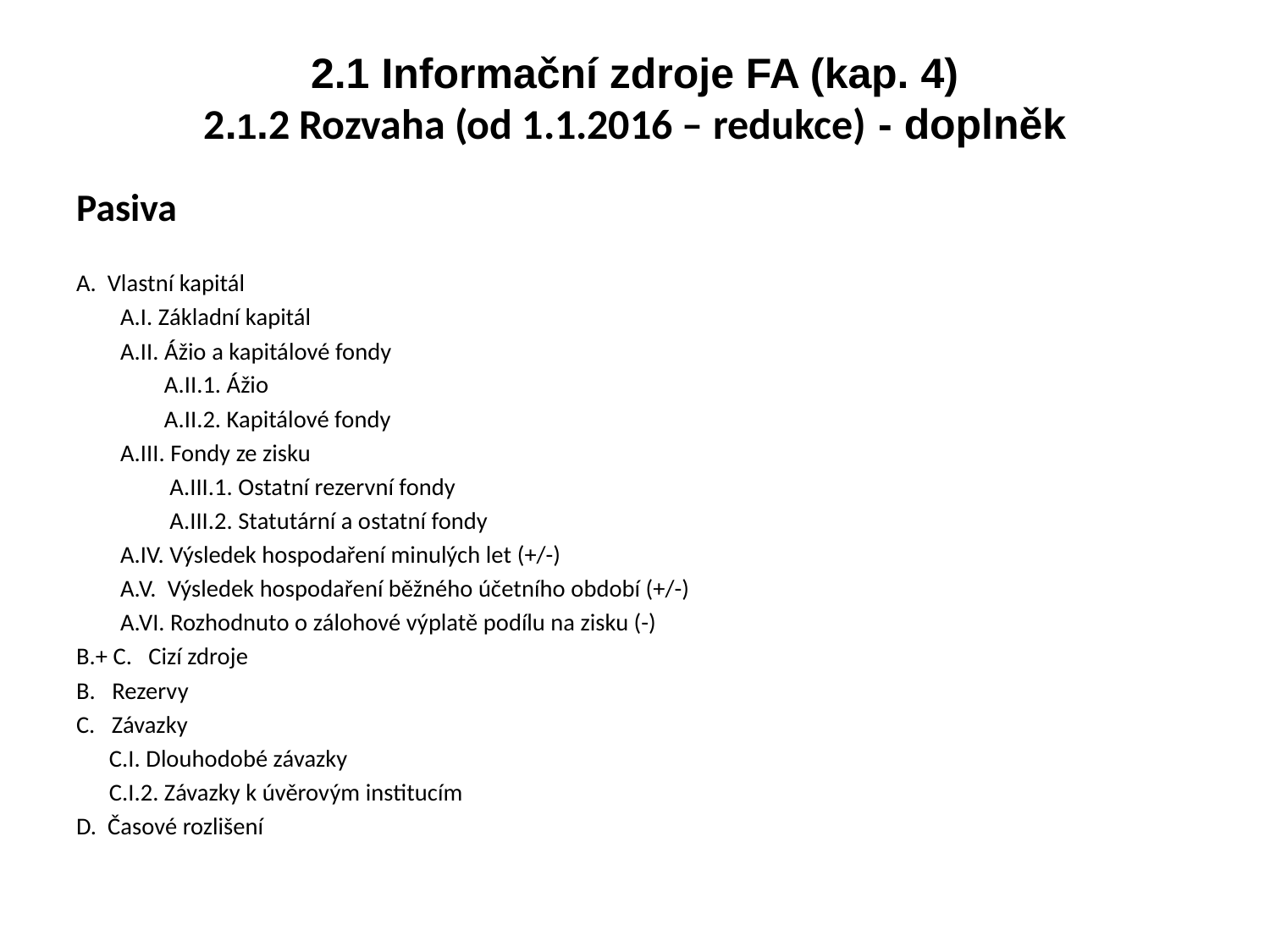

# 2.1 Informační zdroje FA (kap. 4) 2.1.2 Rozvaha (od 1.1.2016 – redukce) - doplněk
Pasiva

A.  Vlastní kapitál
        A.I. Základní kapitál
        A.II. Ážio a kapitálové fondy
                A.II.1. Ážio
                A.II.2. Kapitálové fondy
        A.III. Fondy ze zisku
                 A.III.1. Ostatní rezervní fondy
                 A.III.2. Statutární a ostatní fondy
        A.IV. Výsledek hospodaření minulých let (+/-)
        A.V.  Výsledek hospodaření běžného účetního období (+/-)
        A.VI. Rozhodnuto o zálohové výplatě podílu na zisku (-)
B.+ C.   Cizí zdroje
B.   Rezervy
C.   Závazky
      C.I. Dlouhodobé závazky
      C.I.2. Závazky k úvěrovým institucím
D.  Časové rozlišení